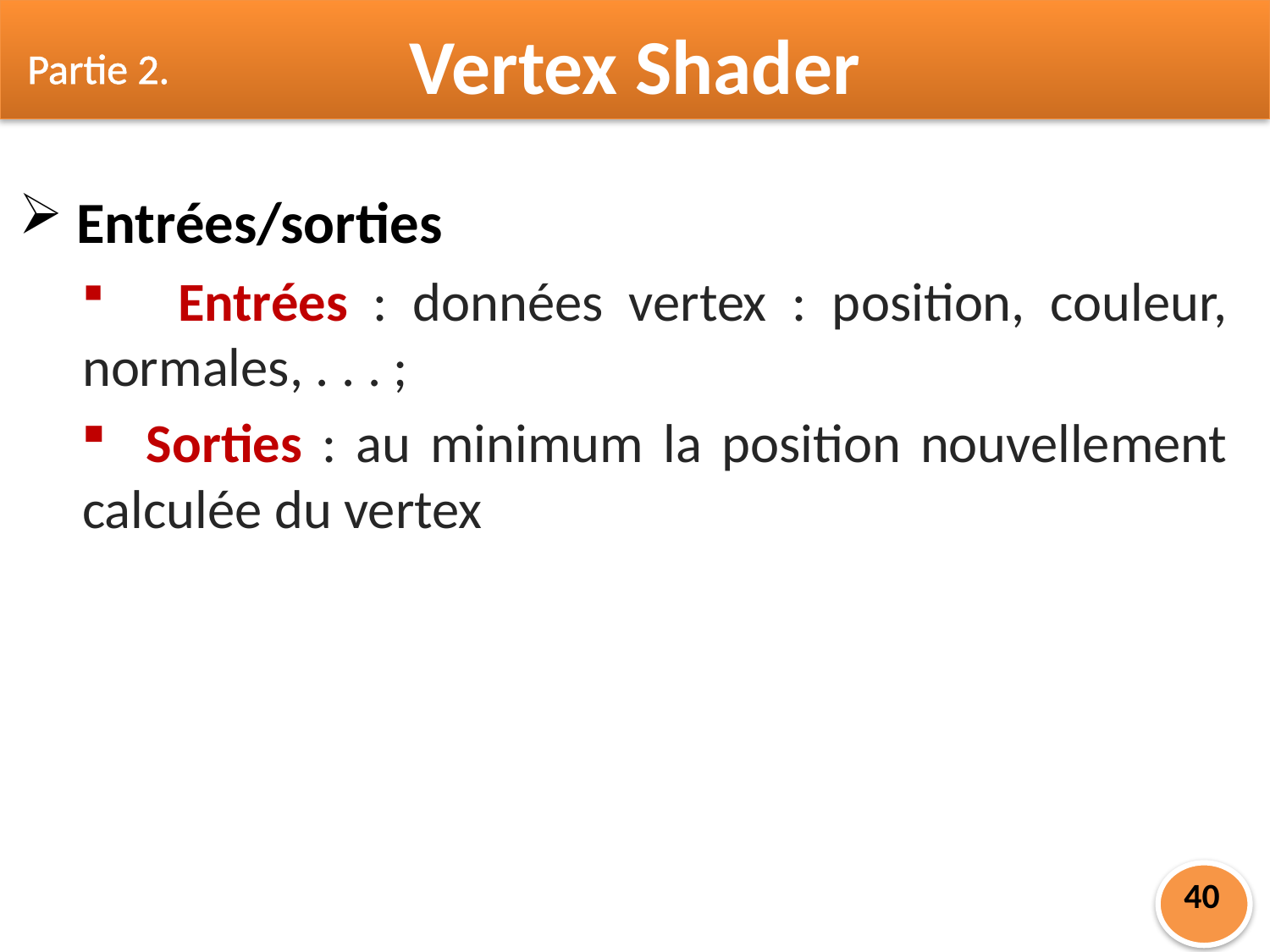

Partie 2.
Vertex Shader
 Entrées/sorties
   Entrées : données vertex : position, couleur, normales, . . . ;
  Sorties : au minimum la position nouvellement calculée du vertex
40